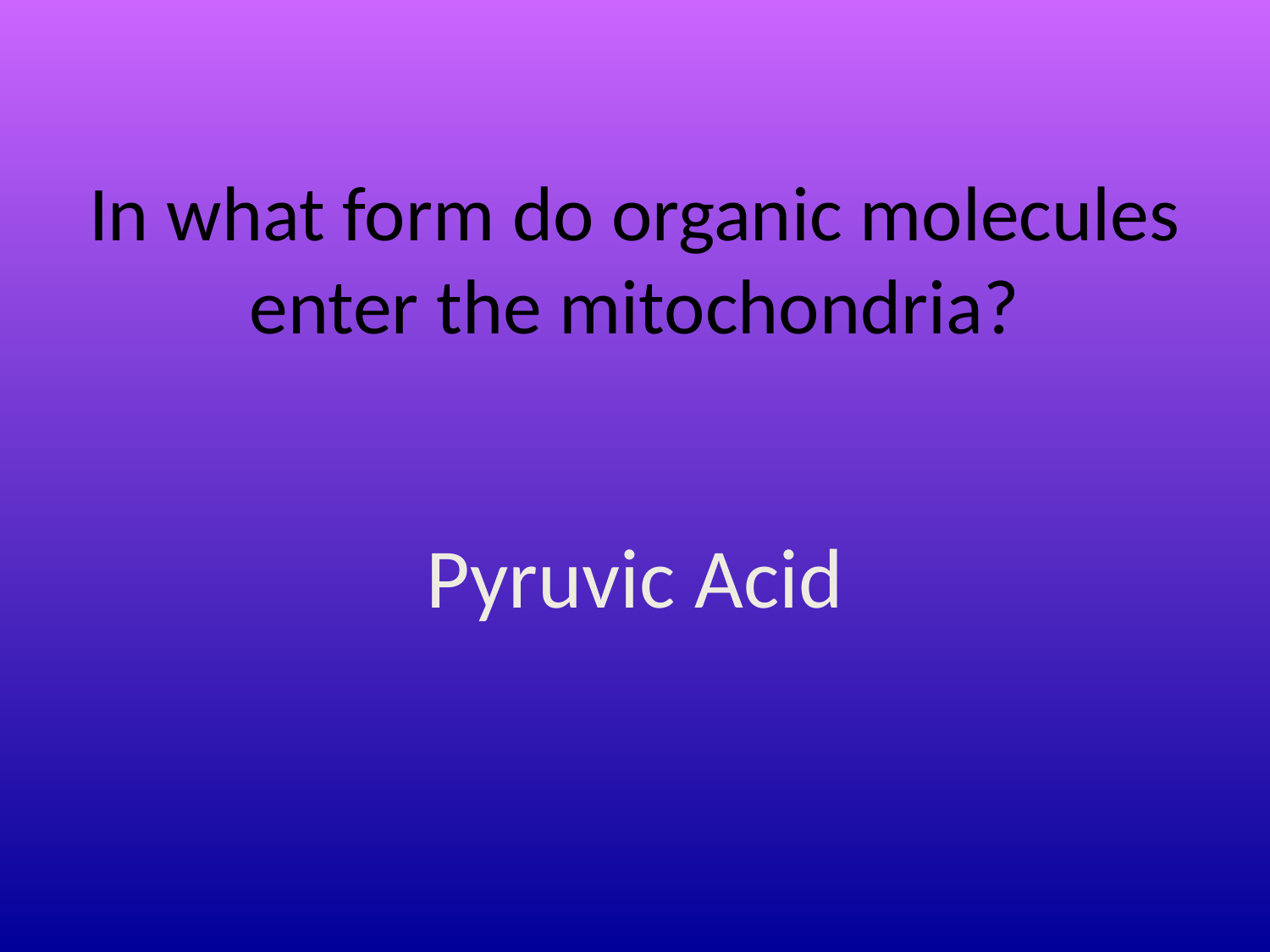

# In what form do organic molecules enter the mitochondria?
Pyruvic Acid